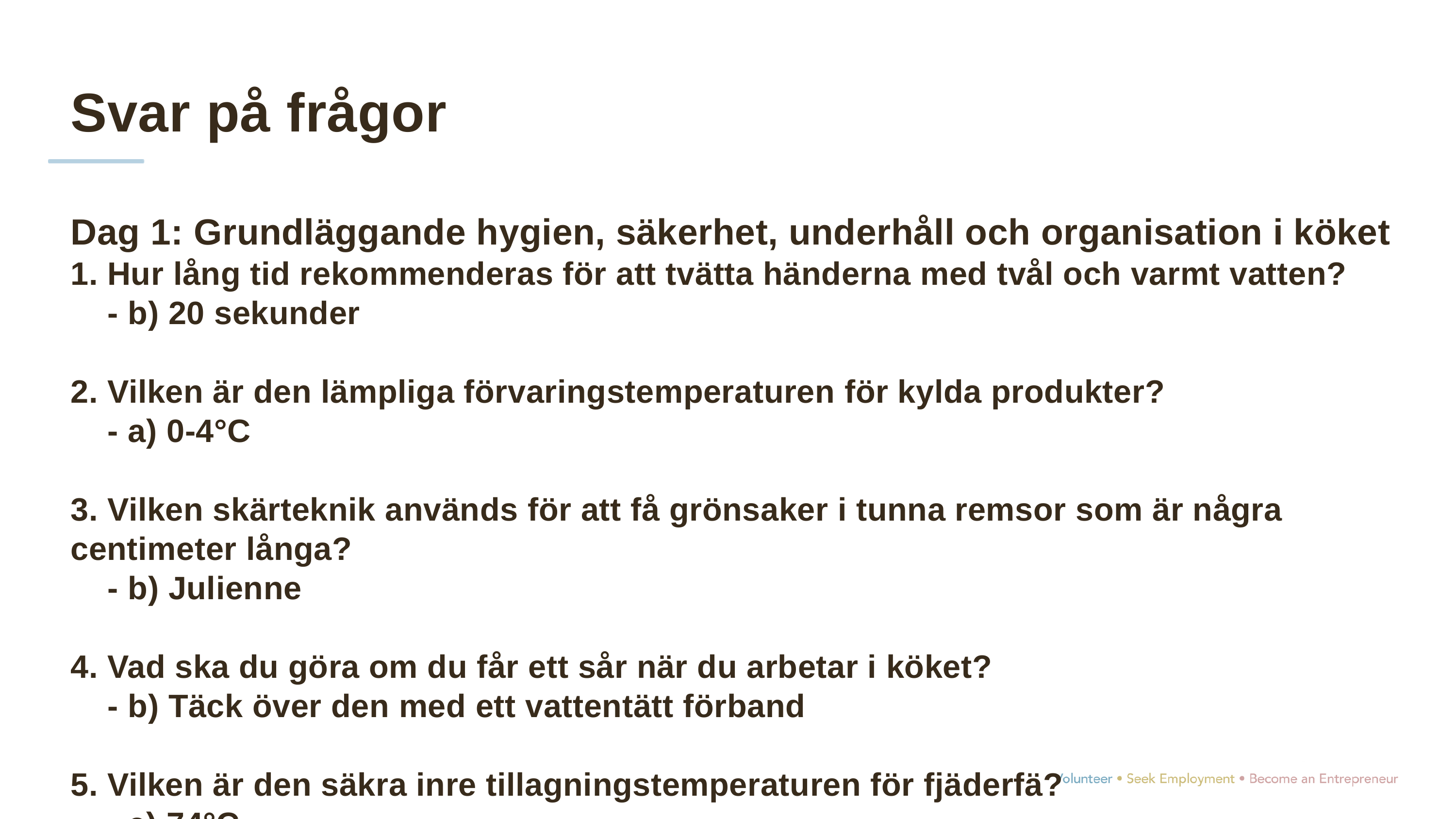

Svar på frågor

Dag 1: Grundläggande hygien, säkerhet, underhåll och organisation i köket
1. Hur lång tid rekommenderas för att tvätta händerna med tvål och varmt vatten?
    - b) 20 sekunder

2. Vilken är den lämpliga förvaringstemperaturen för kylda produkter?
    - a) 0-4°C

3. Vilken skärteknik används för att få grönsaker i tunna remsor som är några centimeter långa?
    - b) Julienne

4. Vad ska du göra om du får ett sår när du arbetar i köket?
    - b) Täck över den med ett vattentätt förband

5. Vilken är den säkra inre tillagningstemperaturen för fjäderfä?
    - c) 74°C